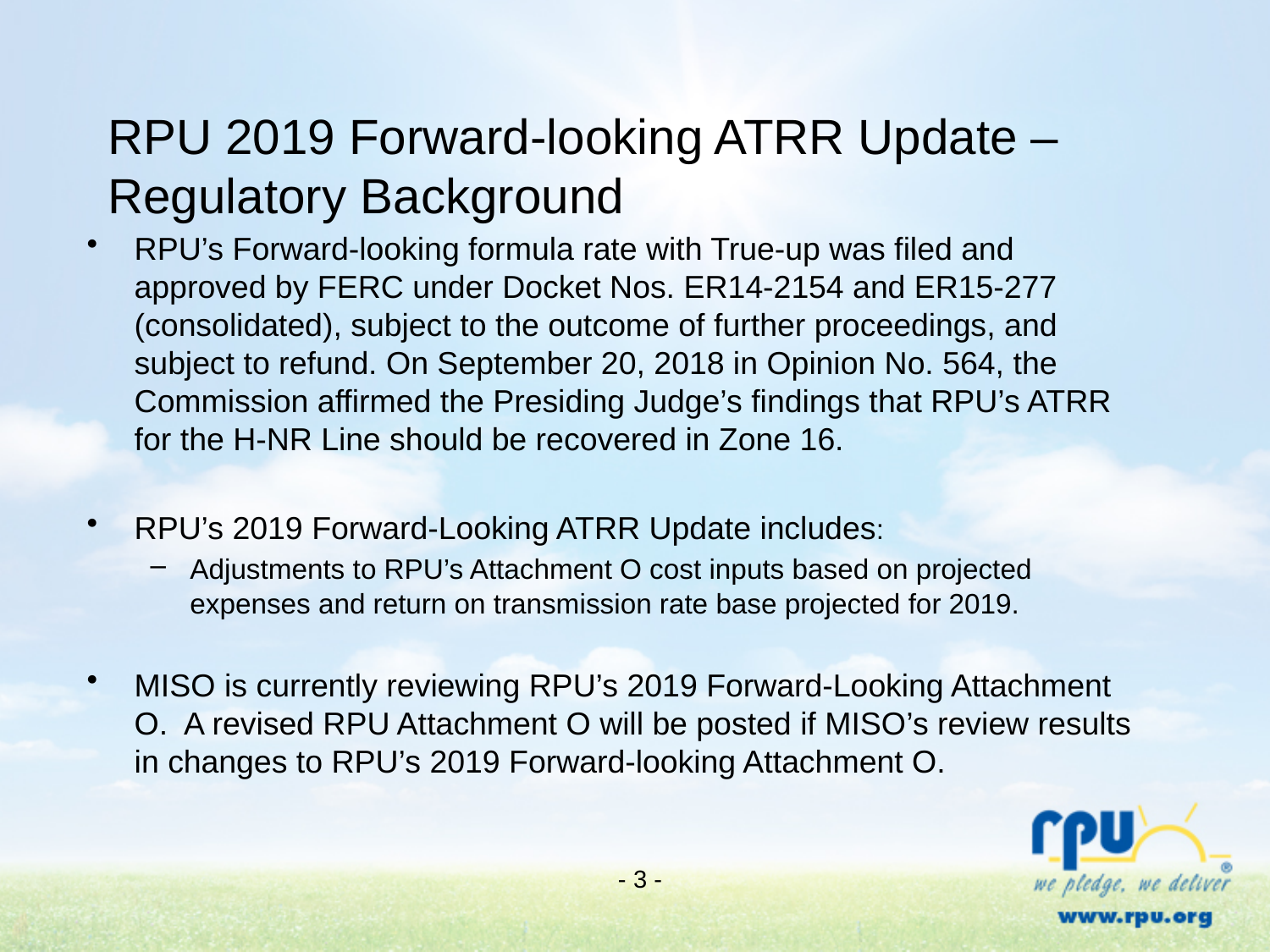

# RPU 2019 Forward-looking ATRR Update – Regulatory Background
RPU’s Forward-looking formula rate with True-up was filed and approved by FERC under Docket Nos. ER14-2154 and ER15-277 (consolidated), subject to the outcome of further proceedings, and subject to refund. On September 20, 2018 in Opinion No. 564, the Commission affirmed the Presiding Judge’s findings that RPU’s ATRR for the H-NR Line should be recovered in Zone 16.

RPU’s 2019 Forward-Looking ATRR Update includes:
Adjustments to RPU’s Attachment O cost inputs based on projected expenses and return on transmission rate base projected for 2019.

MISO is currently reviewing RPU’s 2019 Forward-Looking Attachment O.  A revised RPU Attachment O will be posted if MISO’s review results in changes to RPU’s 2019 Forward-looking Attachment O.
- 3 -